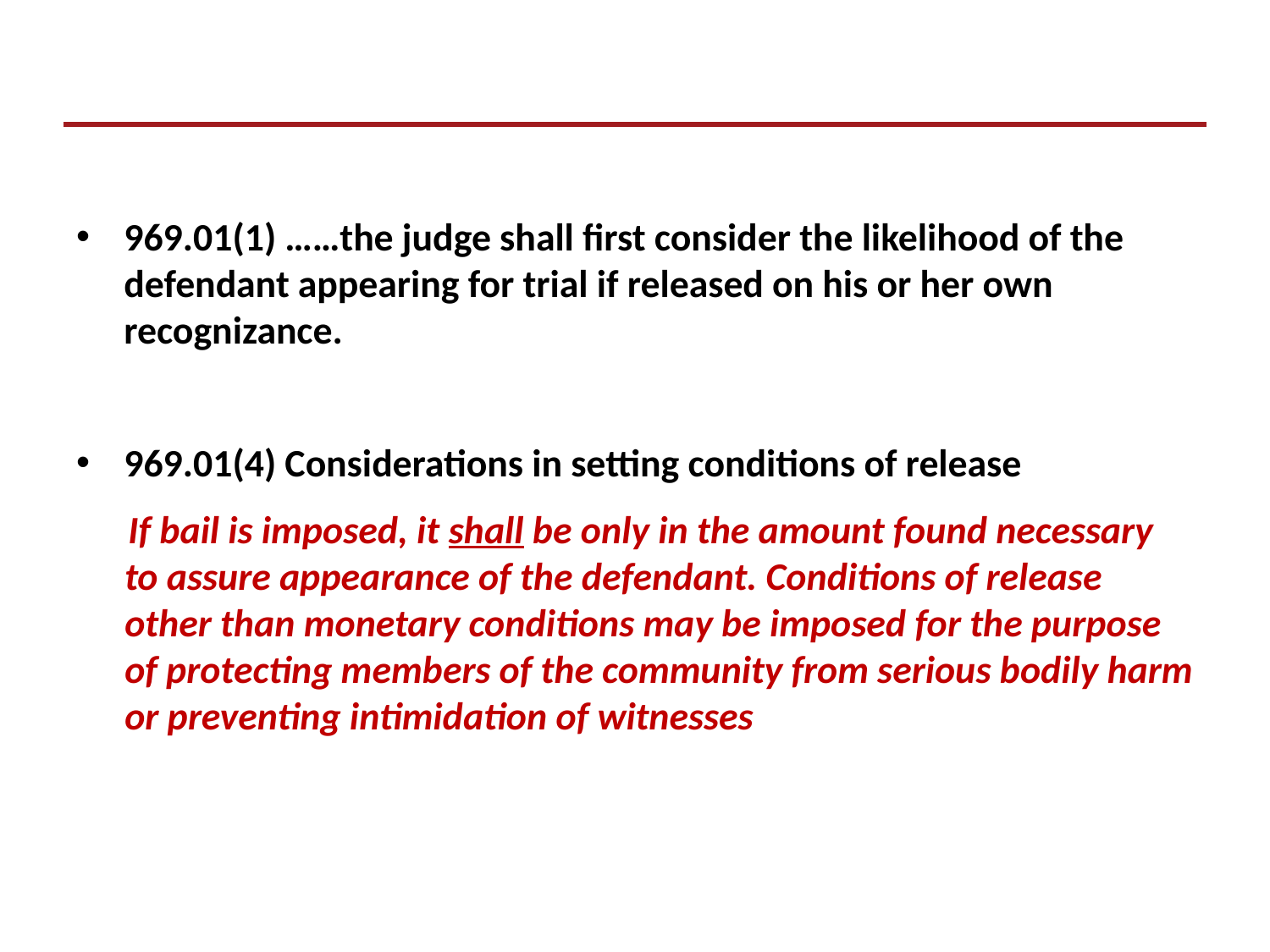

969.01(1) ……the judge shall first consider the likelihood of the defendant appearing for trial if released on his or her own recognizance.

969.01(4) Considerations in setting conditions of release
      If bail is imposed, it shall be only in the amount found necessary to assure appearance of the defendant. Conditions of release other than monetary conditions may be imposed for the purpose of protecting members of the community from serious bodily harm or preventing intimidation of witnesses